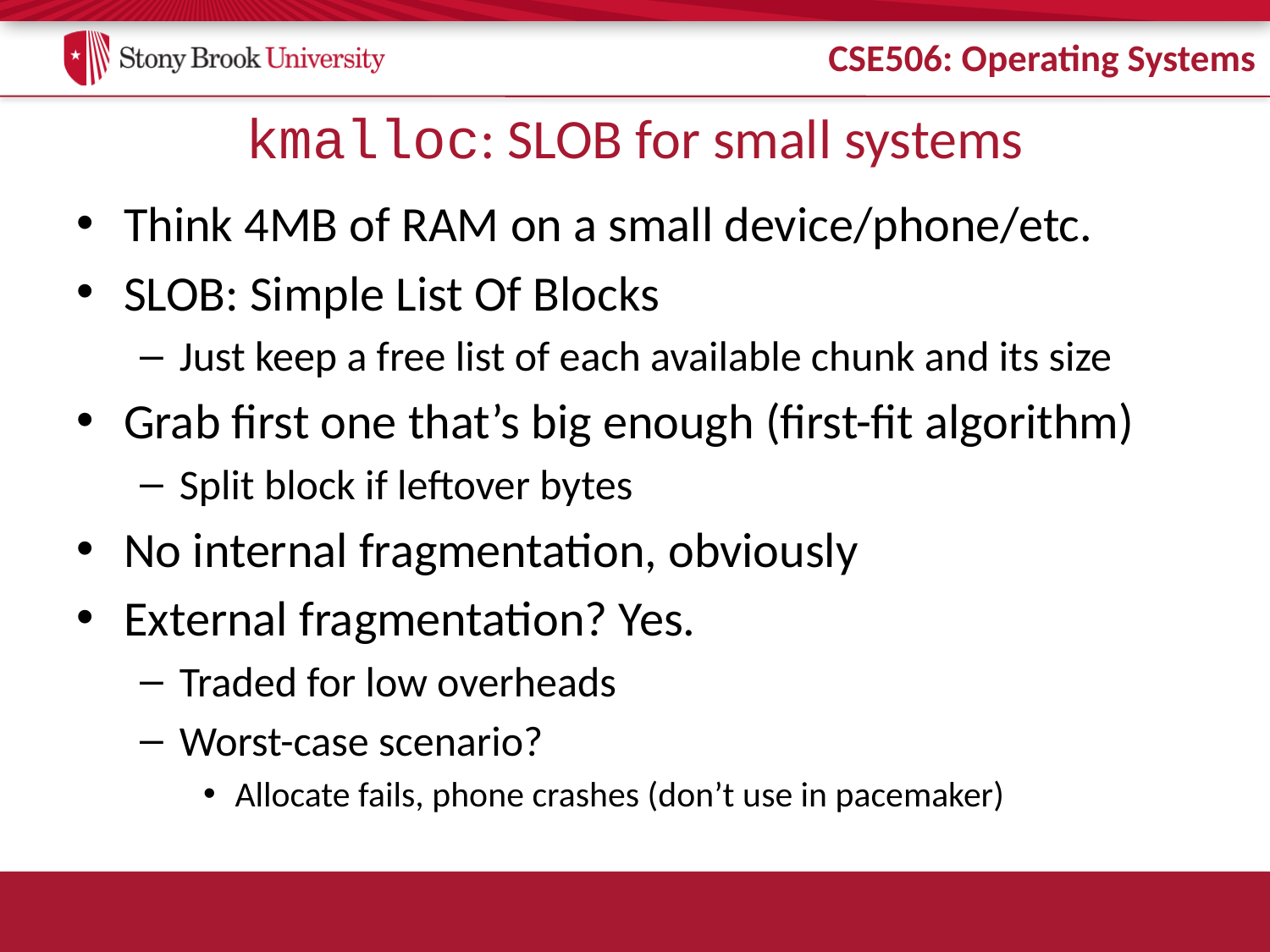

# kmalloc: SLOB for small systems
Think 4MB of RAM on a small device/phone/etc.
SLOB: Simple List Of Blocks
Just keep a free list of each available chunk and its size
Grab first one that’s big enough (first-fit algorithm)
Split block if leftover bytes
No internal fragmentation, obviously
External fragmentation? Yes.
Traded for low overheads
Worst-case scenario?
Allocate fails, phone crashes (don’t use in pacemaker)